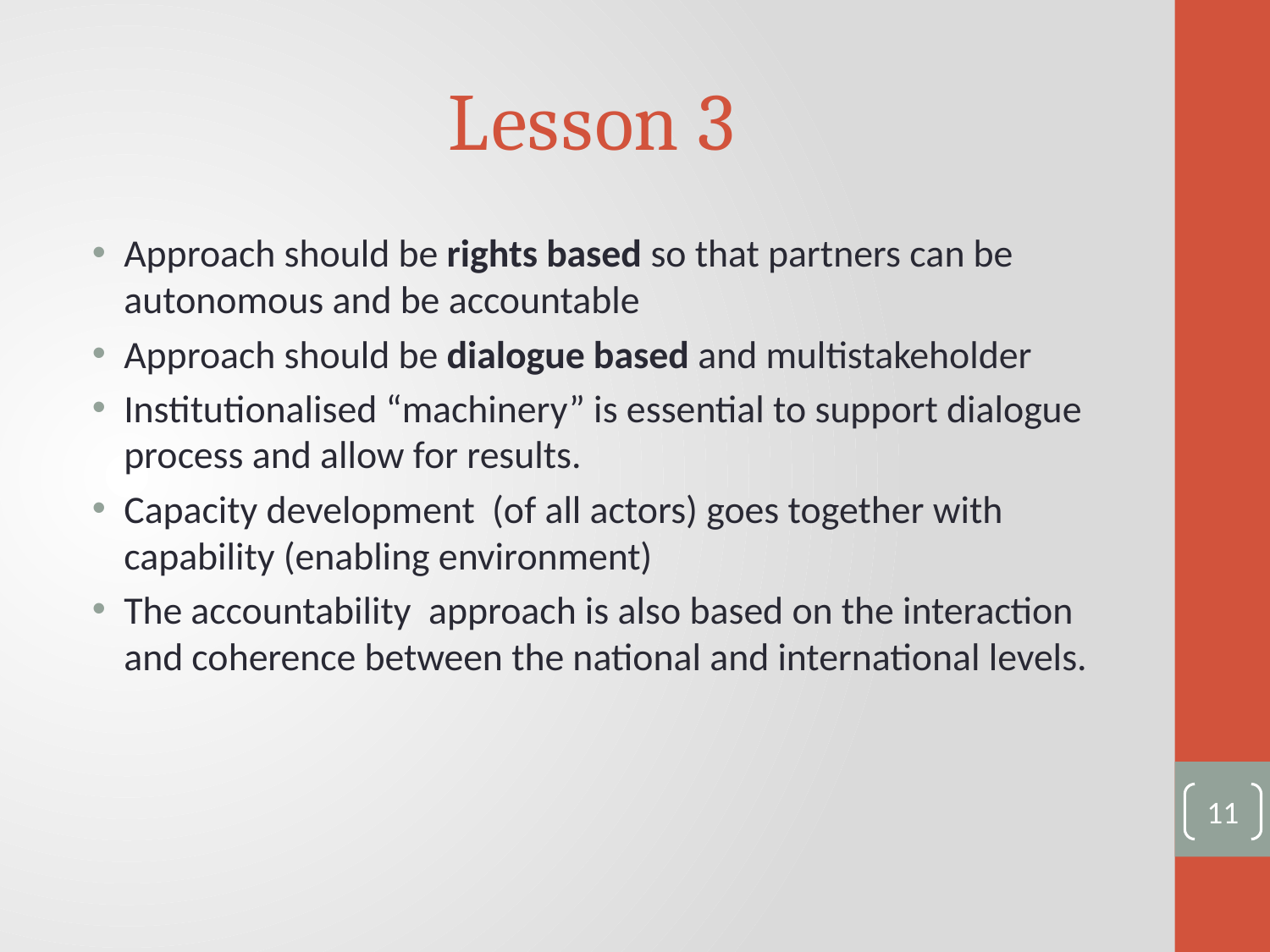

# Lesson 3
Approach should be rights based so that partners can be autonomous and be accountable
Approach should be dialogue based and multistakeholder
Institutionalised “machinery” is essential to support dialogue process and allow for results.
Capacity development  (of all actors) goes together with capability (enabling environment)
The accountability  approach is also based on the interaction and coherence between the national and international levels.

11